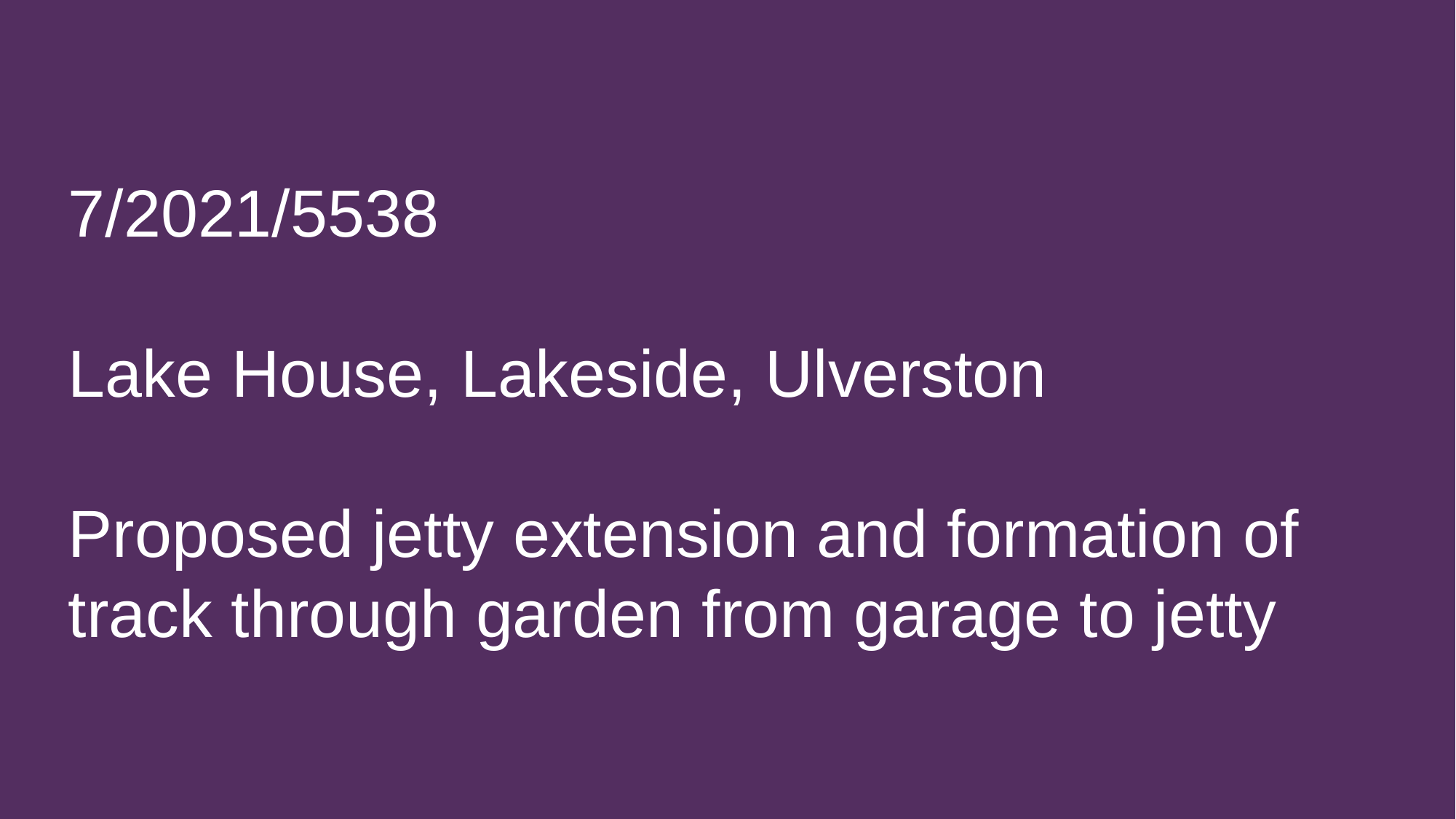

# 7/2021/5538 Lake House, Lakeside, Ulverston Proposed jetty extension and formation of track through garden from garage to jetty